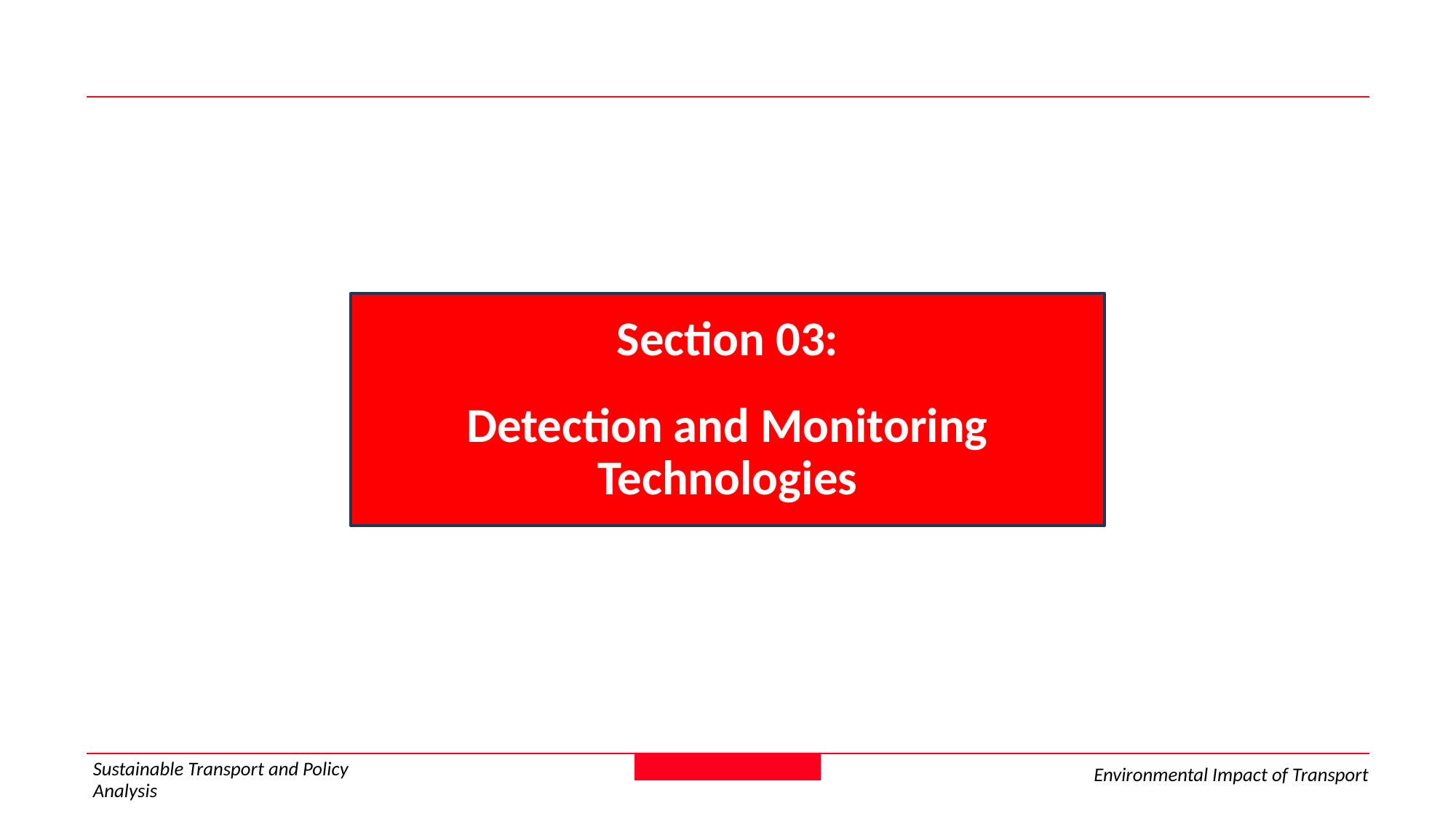

Section 03:
Detection and Monitoring Technologies
Sustainable Transport and Policy Analysis
Environmental Impact of Transport